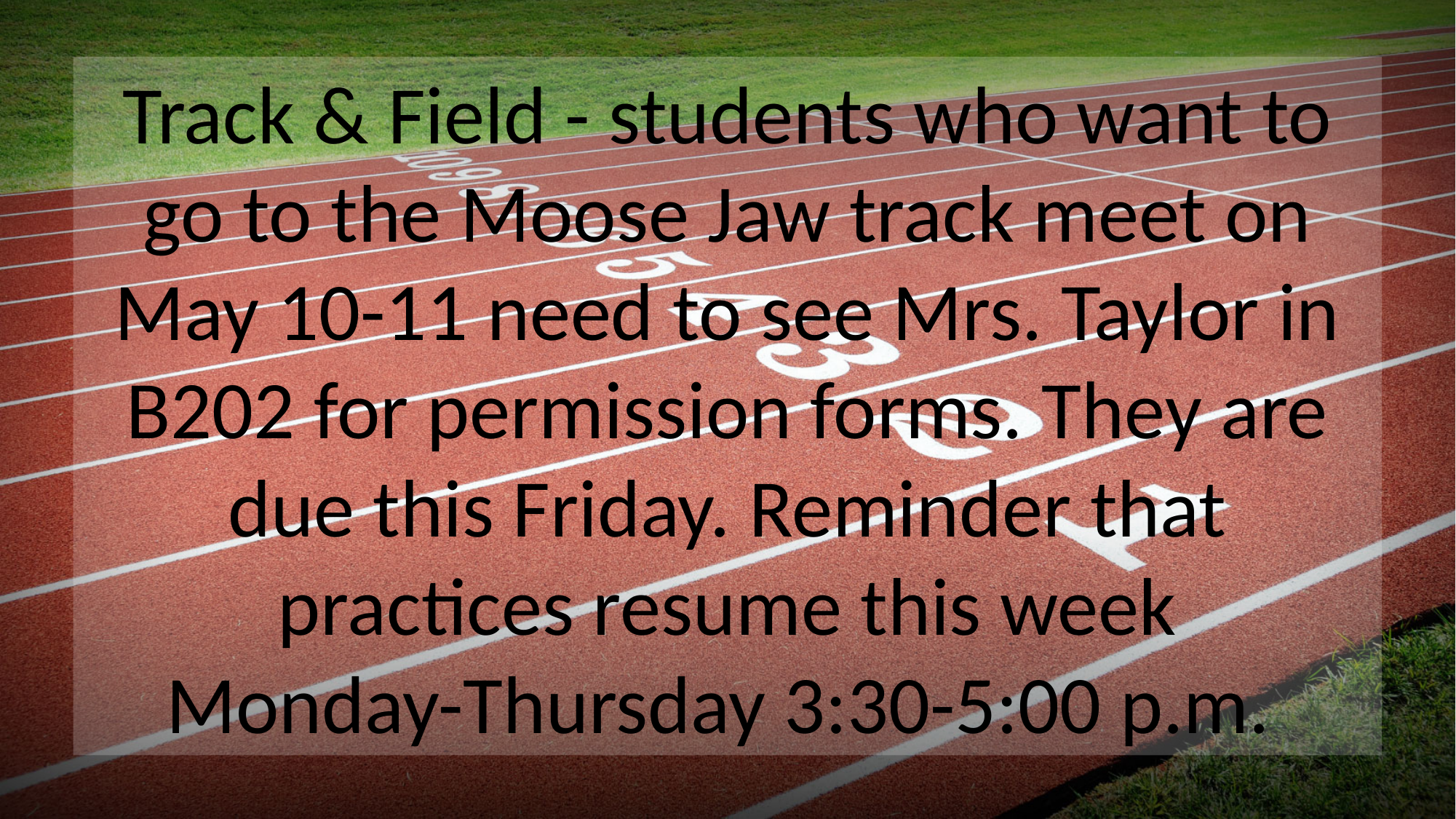

#
Track & Field - students who want to go to the Moose Jaw track meet on May 10-11 need to see Mrs. Taylor in B202 for permission forms. They are due this Friday. Reminder that practices resume this week
Monday-Thursday 3:30-5:00 p.m.